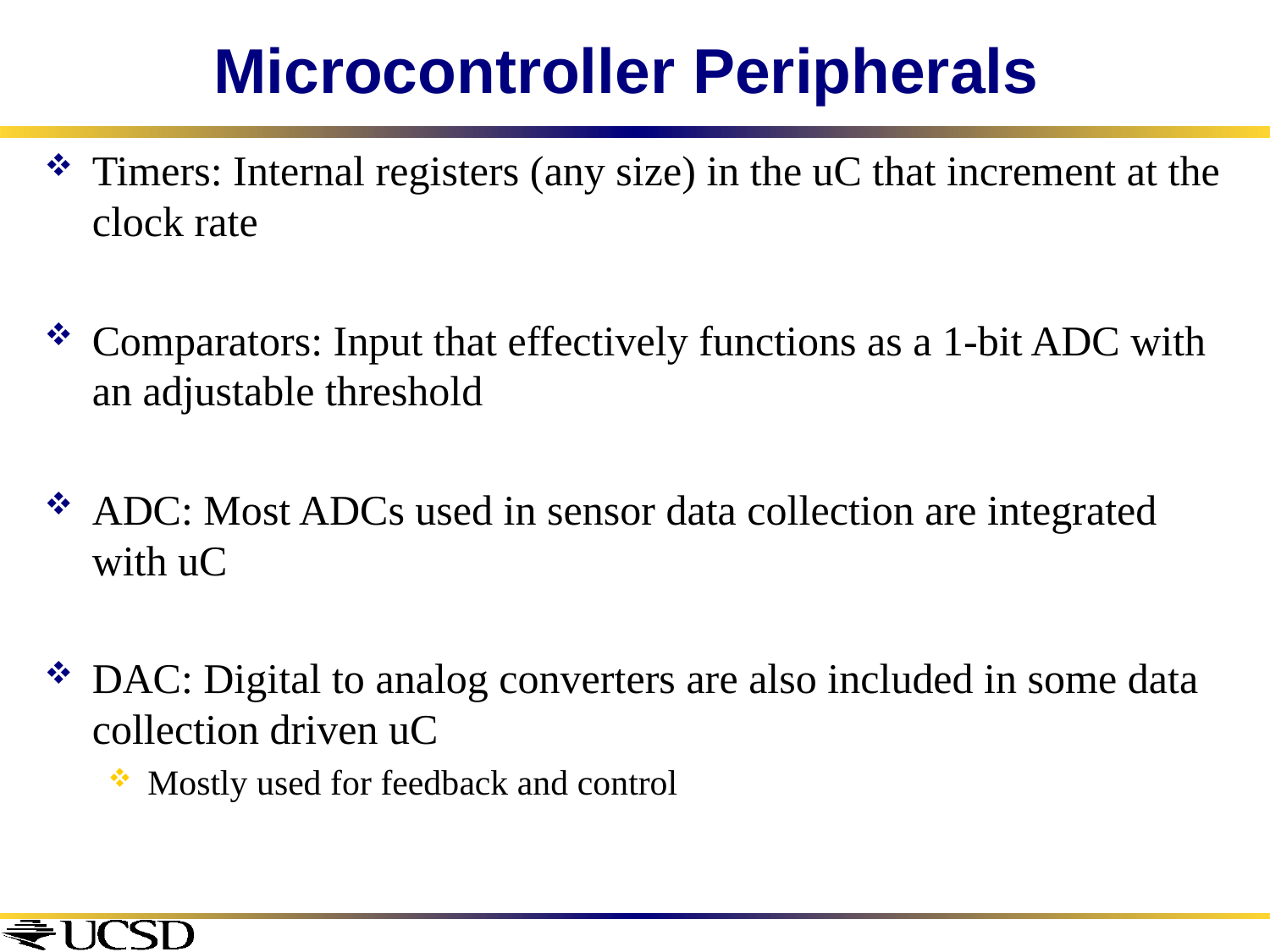

# Microcontroller Peripherals
Timers: Internal registers (any size) in the uC that increment at the clock rate

Comparators: Input that effectively functions as a 1-bit ADC with an adjustable threshold

ADC: Most ADCs used in sensor data collection are integrated with uC

DAC: Digital to analog converters are also included in some data collection driven uC
Mostly used for feedback and control